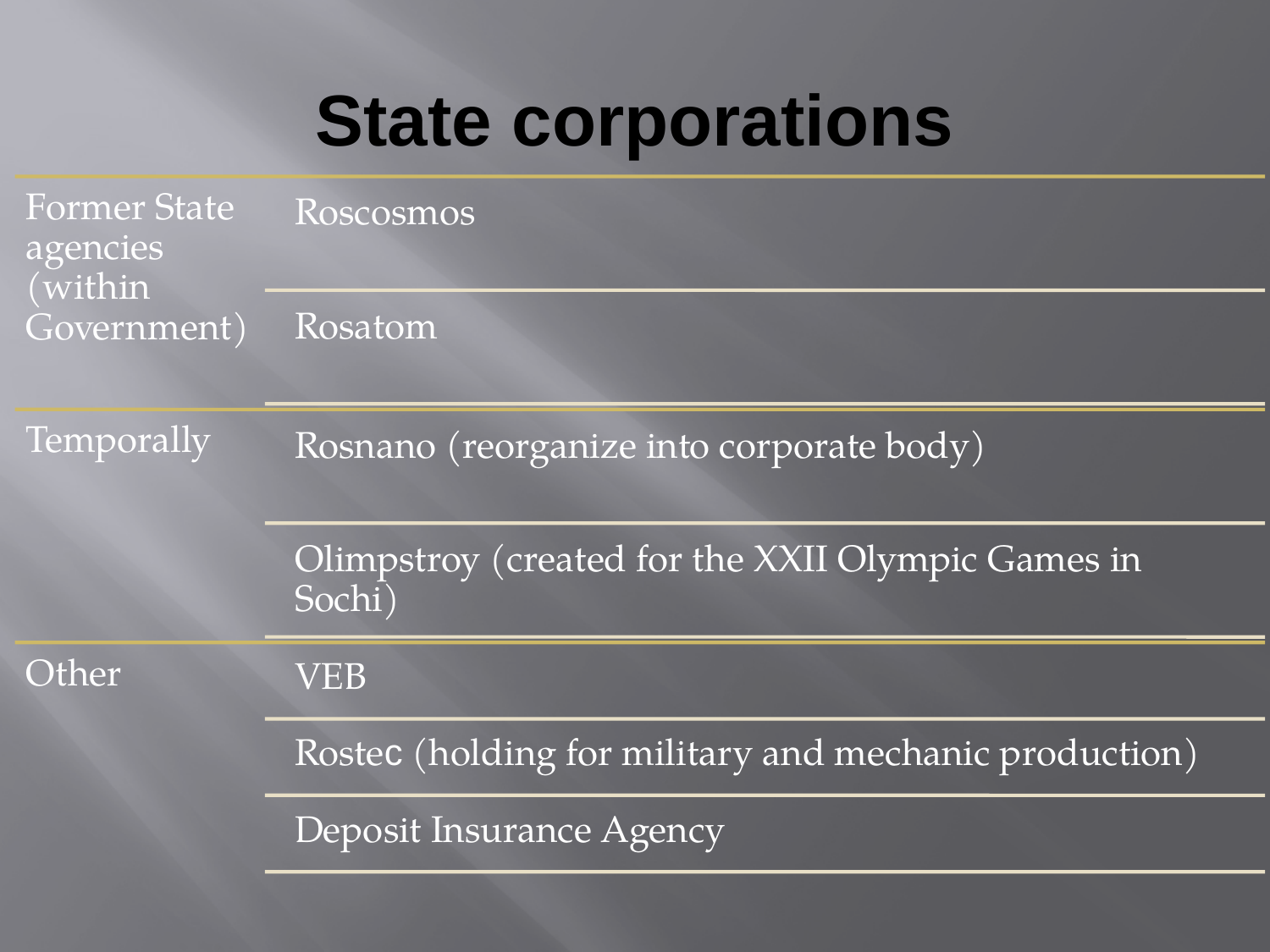

# State corporations
Former State agencies (within Government)
Roscosmos
Rosatom
Temporally
Rosnano (reorganize into corporate body)
Olimpstroy (created for the XXII Olympic Games in Sochi)
Other
VEB
Rosteс (holding for military and mechanic production)
Deposit Insurance Agency